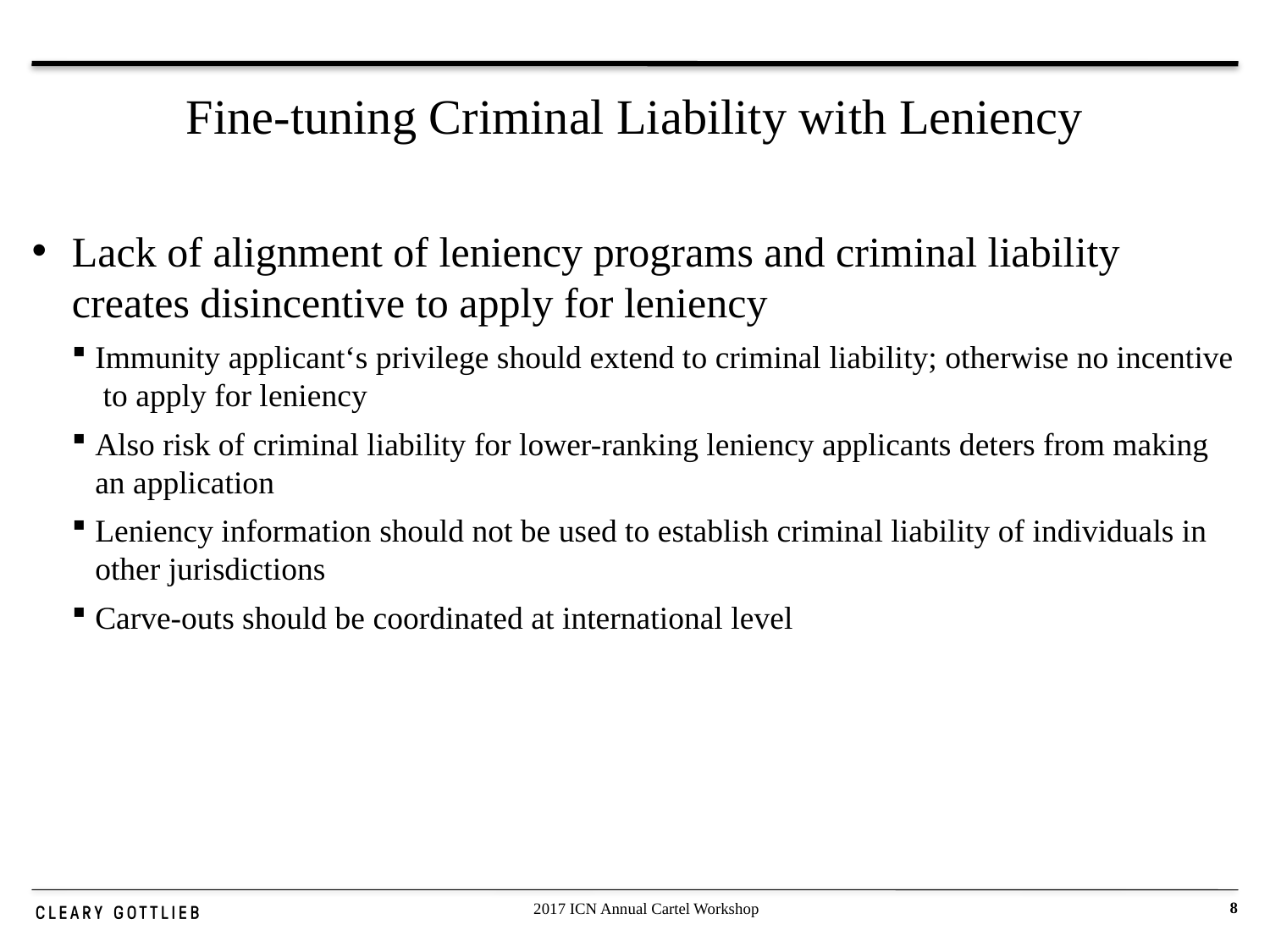

# Fine-tuning Criminal Liability with Leniency
Lack of alignment of leniency programs and criminal liability creates disincentive to apply for leniency
Immunity applicant‘s privilege should extend to criminal liability; otherwise no incentive  to apply for leniency
Also risk of criminal liability for lower-ranking leniency applicants deters from making an application
Leniency information should not be used to establish criminal liability of individuals in other jurisdictions
Carve-outs should be coordinated at international level

2017 ICN Annual Cartel Workshop